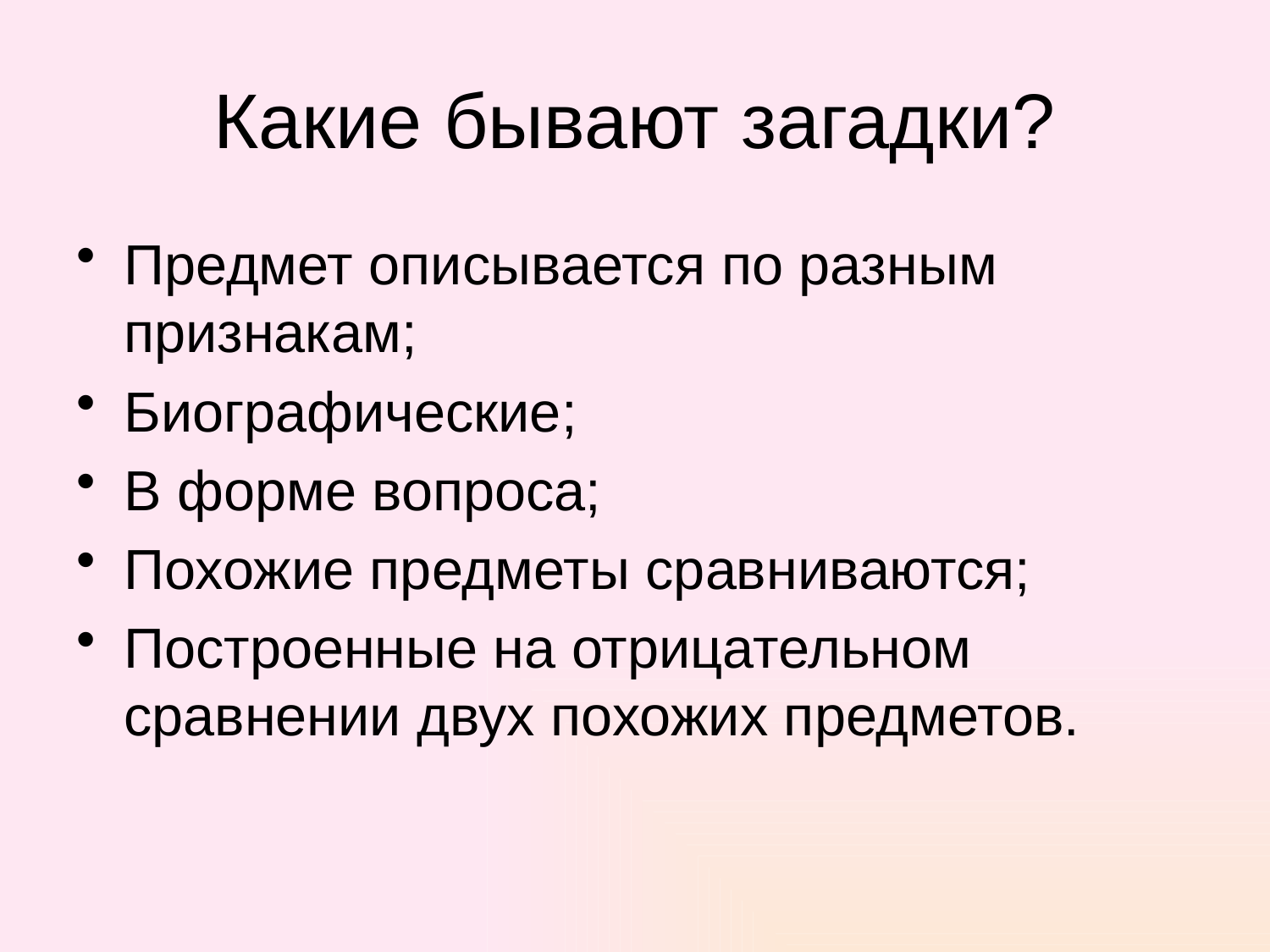

# Какие бывают загадки?
Предмет описывается по разным признакам;
Биографические;
В форме вопроса;
Похожие предметы сравниваются;
Построенные на отрицательном сравнении двух похожих предметов.